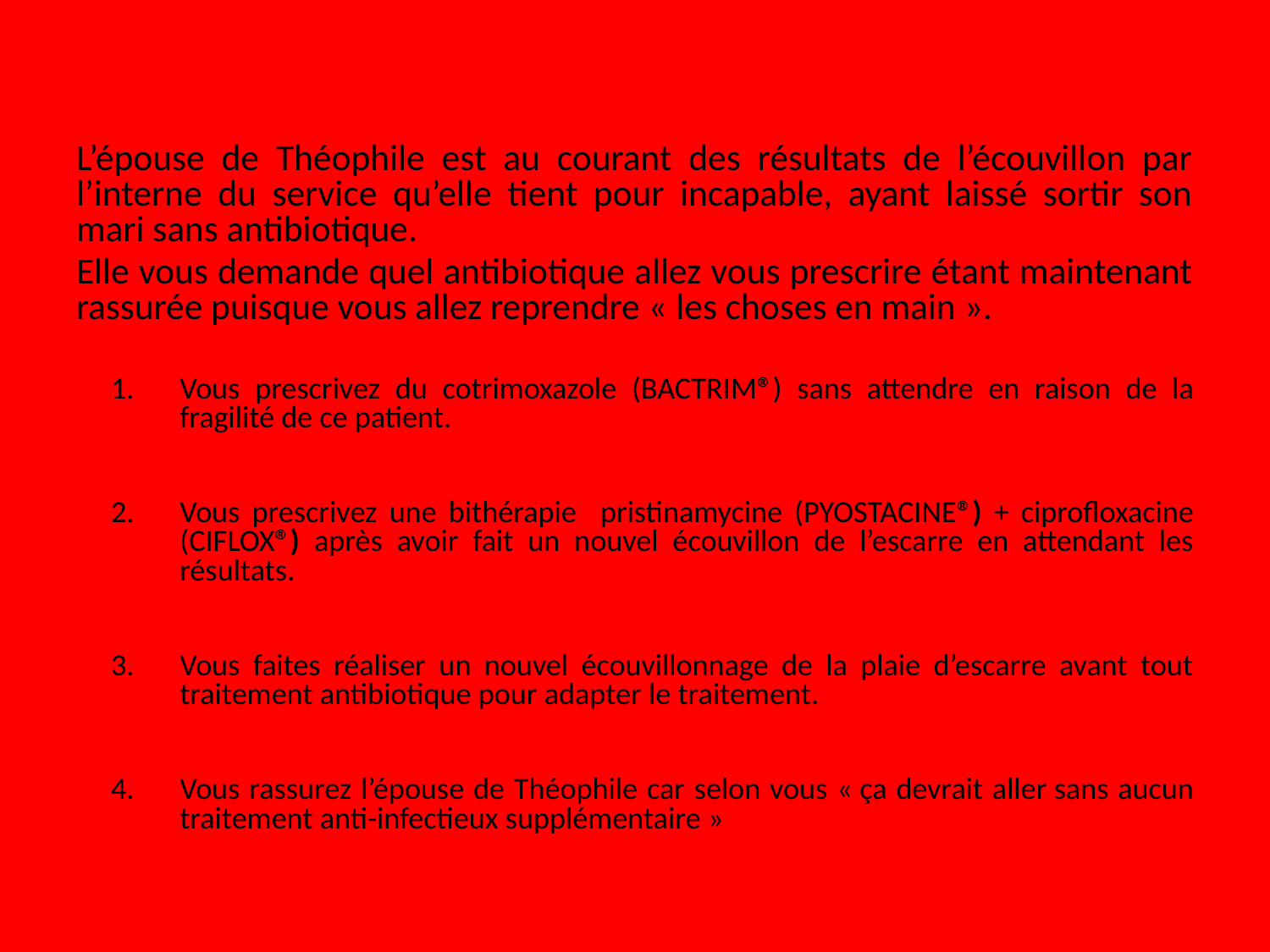

L’épouse de Théophile est au courant des résultats de l’écouvillon par l’interne du service qu’elle tient pour incapable, ayant laissé sortir son mari sans antibiotique.
Elle vous demande quel antibiotique allez vous prescrire étant maintenant rassurée puisque vous allez reprendre « les choses en main ».

Vous prescrivez du cotrimoxazole (BACTRIM®) sans attendre en raison de la fragilité de ce patient.

Vous prescrivez une bithérapie  pristinamycine (PYOSTACINE®) + ciprofloxacine (CIFLOX®) après avoir fait un nouvel écouvillon de l’escarre en attendant les résultats.

Vous faites réaliser un nouvel écouvillonnage de la plaie d’escarre avant tout traitement antibiotique pour adapter le traitement.

Vous rassurez l’épouse de Théophile car selon vous « ça devrait aller sans aucun traitement anti-infectieux supplémentaire »